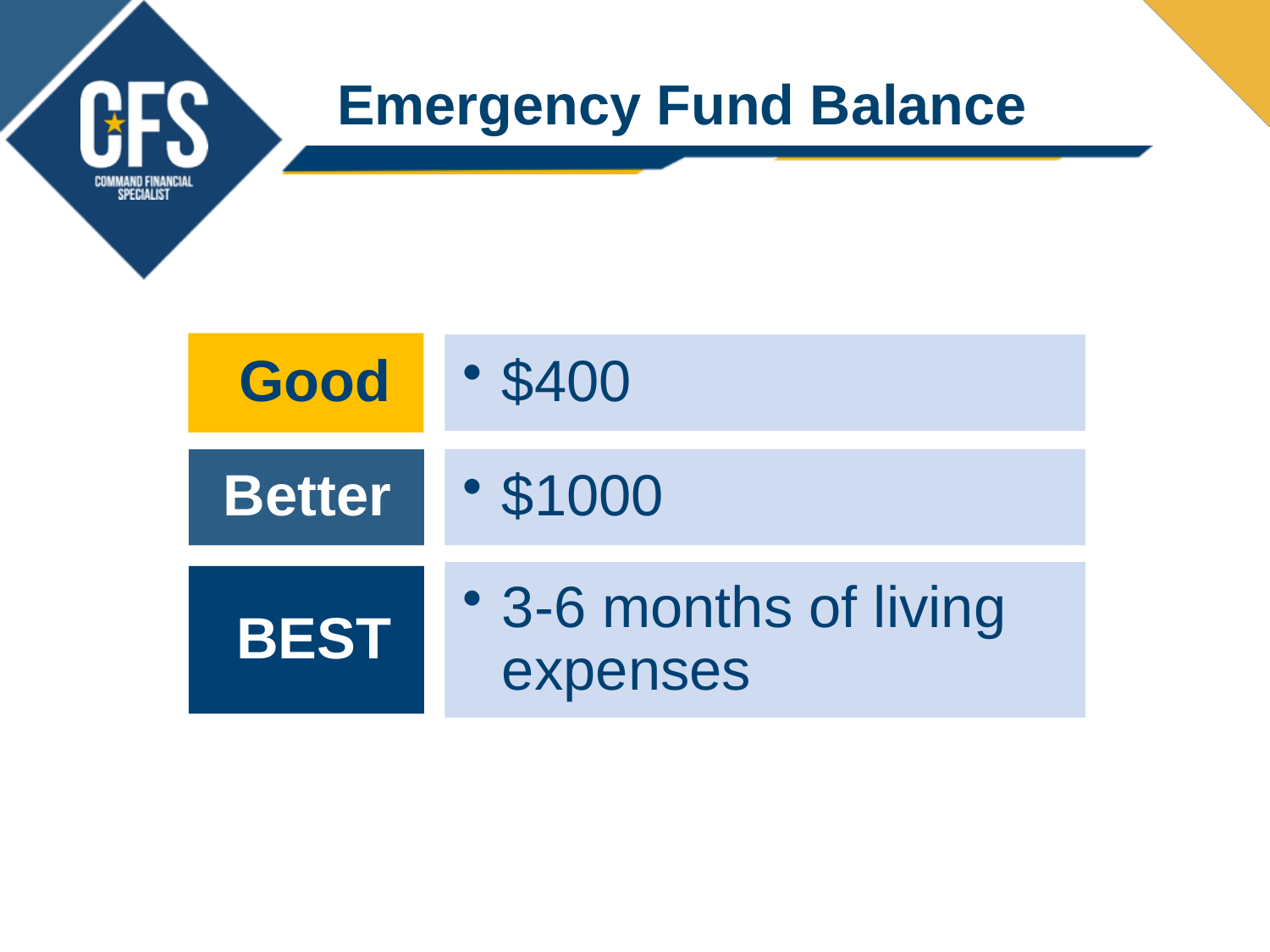

# Emergency Fund Balance
Good
$400
Better
$1000
BEST
3-6 months of living expenses